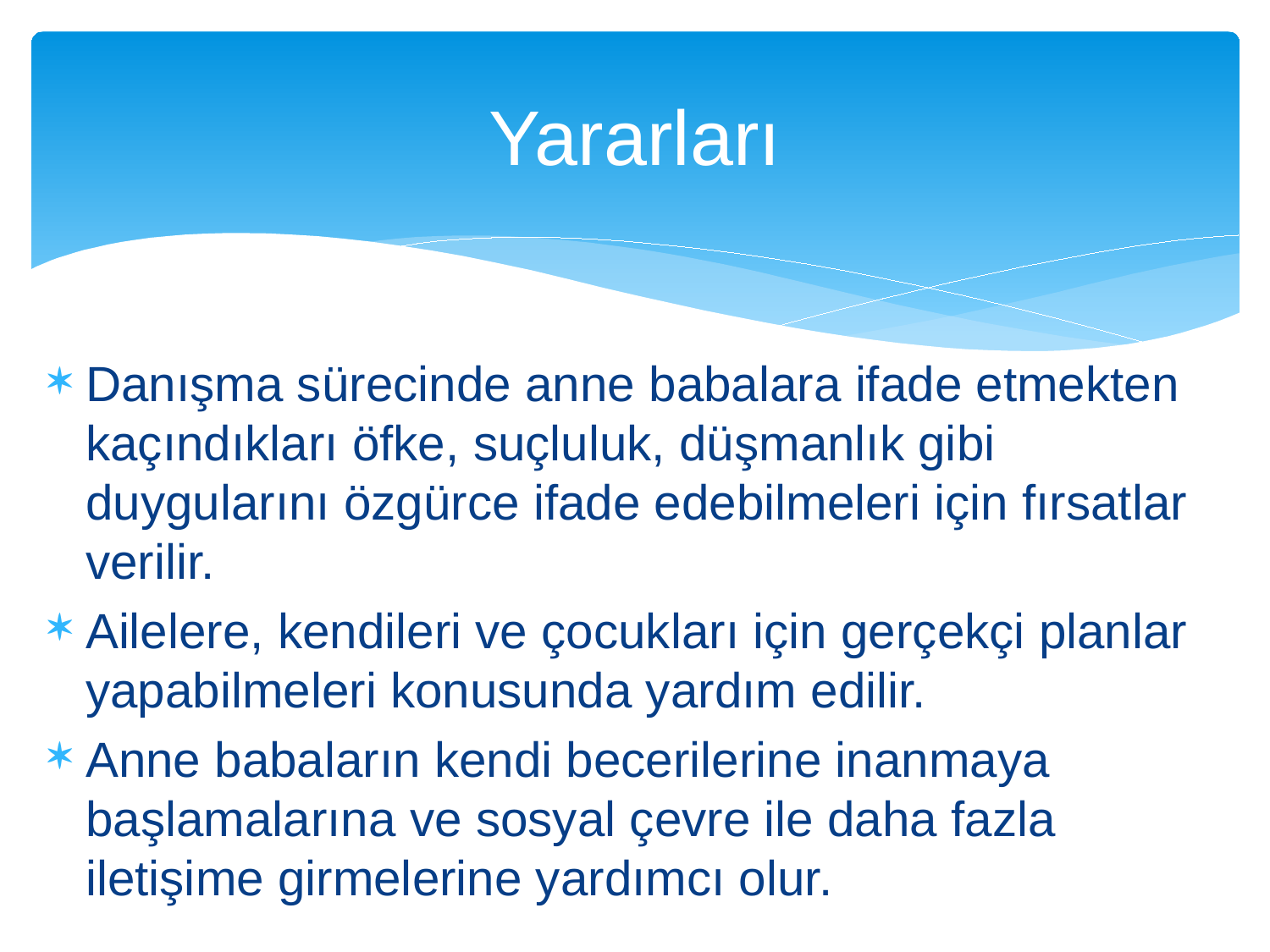

# Yararları
Danışma sürecinde anne babalara ifade etmekten kaçındıkları öfke, suçluluk, düşmanlık gibi duygularını özgürce ifade edebilmeleri için fırsatlar verilir.
Ailelere, kendileri ve çocukları için gerçekçi planlar yapabilmeleri konusunda yardım edilir.
Anne babaların kendi becerilerine inanmaya başlamalarına ve sosyal çevre ile daha fazla iletişime girmelerine yardımcı olur.